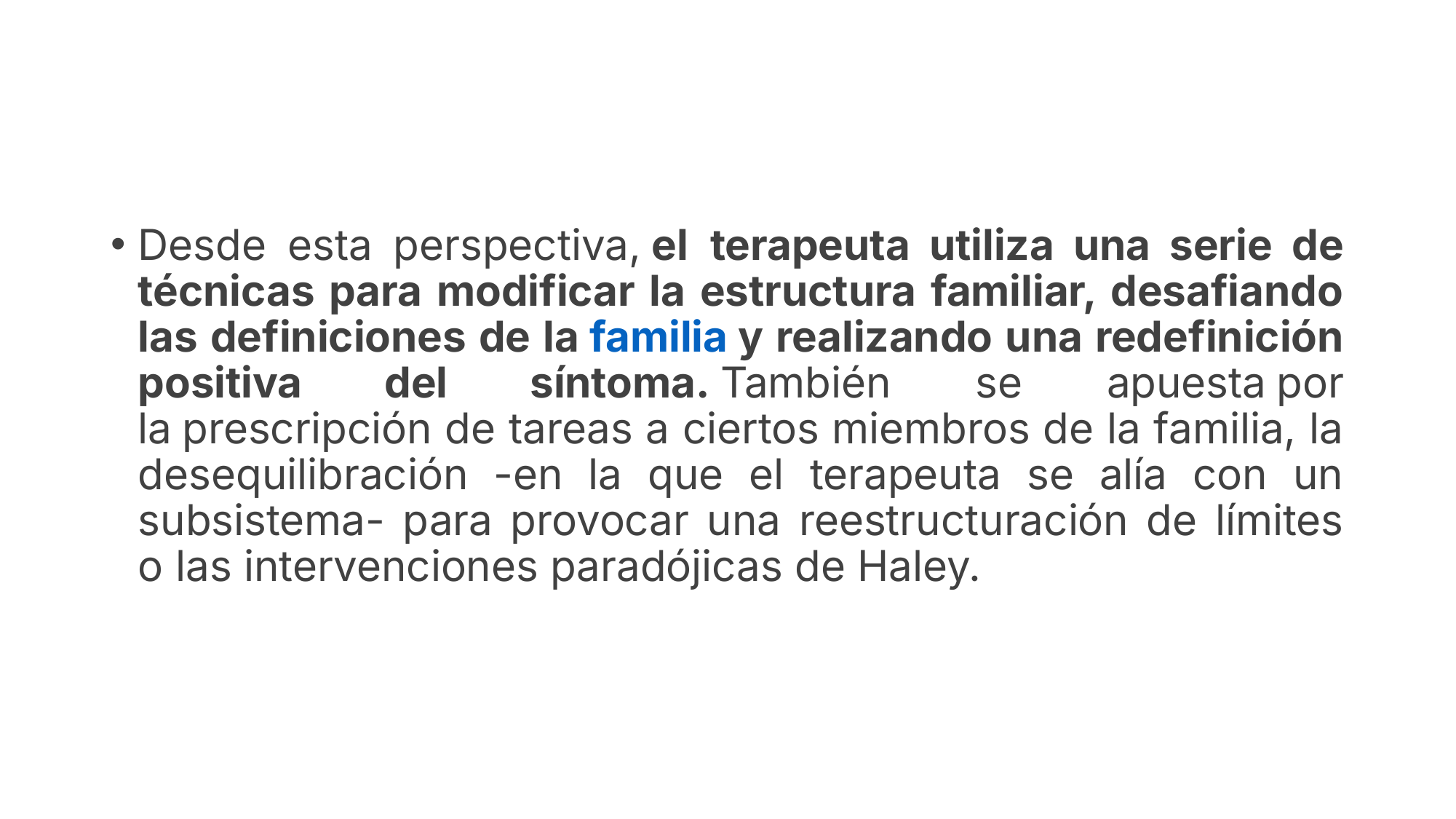

#
Desde esta perspectiva, el  terapeuta utiliza una serie de técnicas para modificar la estructura familiar, desafiando las definiciones de la familia y realizando una redefinición positiva del síntoma. También se apuesta por la prescripción de tareas a ciertos miembros de la familia, la desequilibración -en la que el terapeuta se alía con un subsistema- para provocar una reestructuración de límites o las intervenciones paradójicas de Haley.